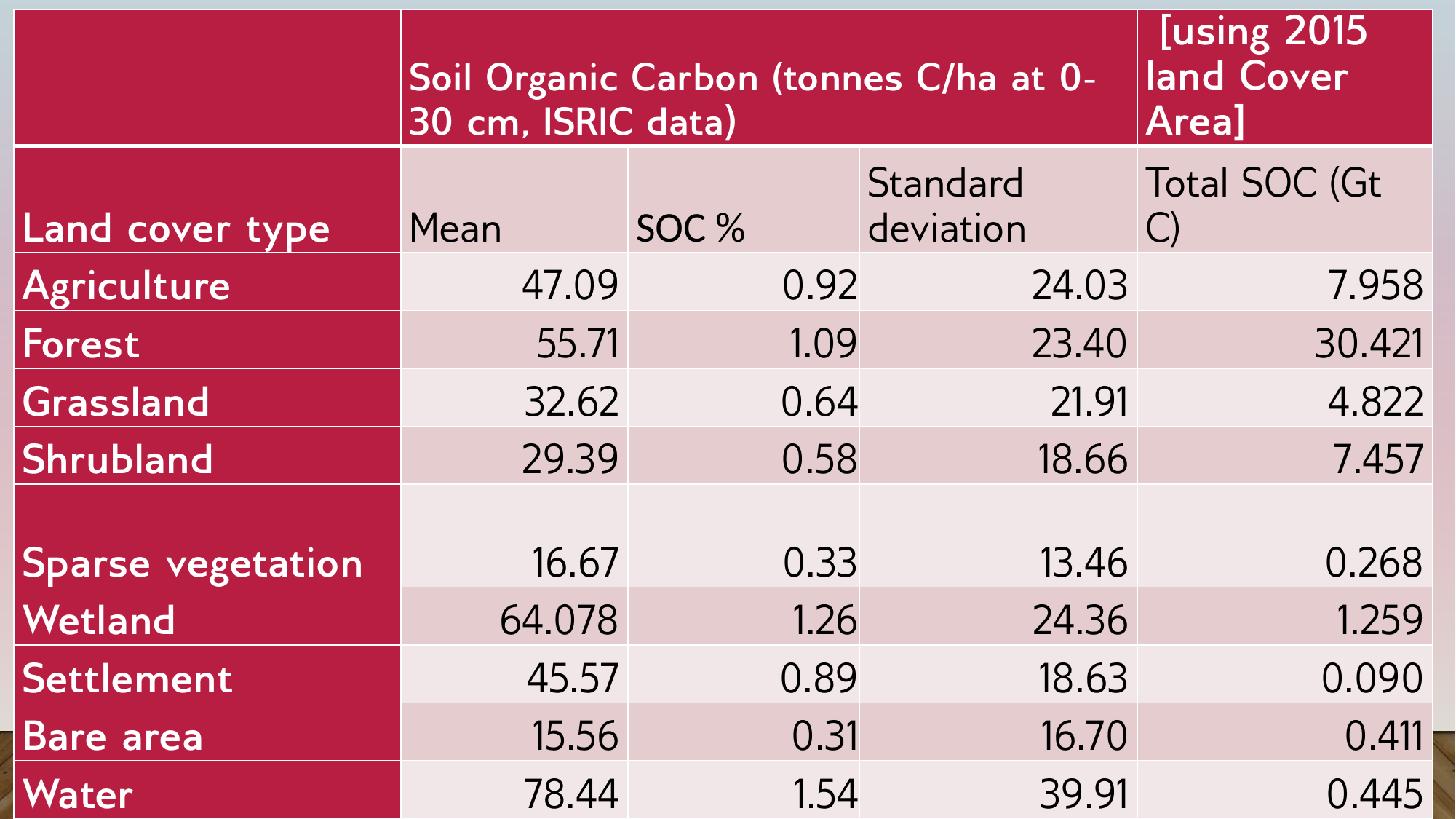

|  | Soil Organic Carbon (tonnes C/ha at 0-30 cm, ISRIC data) |  |  | [using 2015 land Cover Area] |
| --- | --- | --- | --- | --- |
| Land cover type | Mean | SOC % | Standard deviation | Total SOC (Gt C) |
| Agriculture | 47.09 | 0.92 | 24.03 | 7.958 |
| Forest | 55.71 | 1.09 | 23.40 | 30.421 |
| Grassland | 32.62 | 0.64 | 21.91 | 4.822 |
| Shrubland | 29.39 | 0.58 | 18.66 | 7.457 |
| Sparse vegetation | 16.67 | 0.33 | 13.46 | 0.268 |
| Wetland | 64.078 | 1.26 | 24.36 | 1.259 |
| Settlement | 45.57 | 0.89 | 18.63 | 0.090 |
| Bare area | 15.56 | 0.31 | 16.70 | 0.411 |
| Water | 78.44 | 1.54 | 39.91 | 0.445 |
12